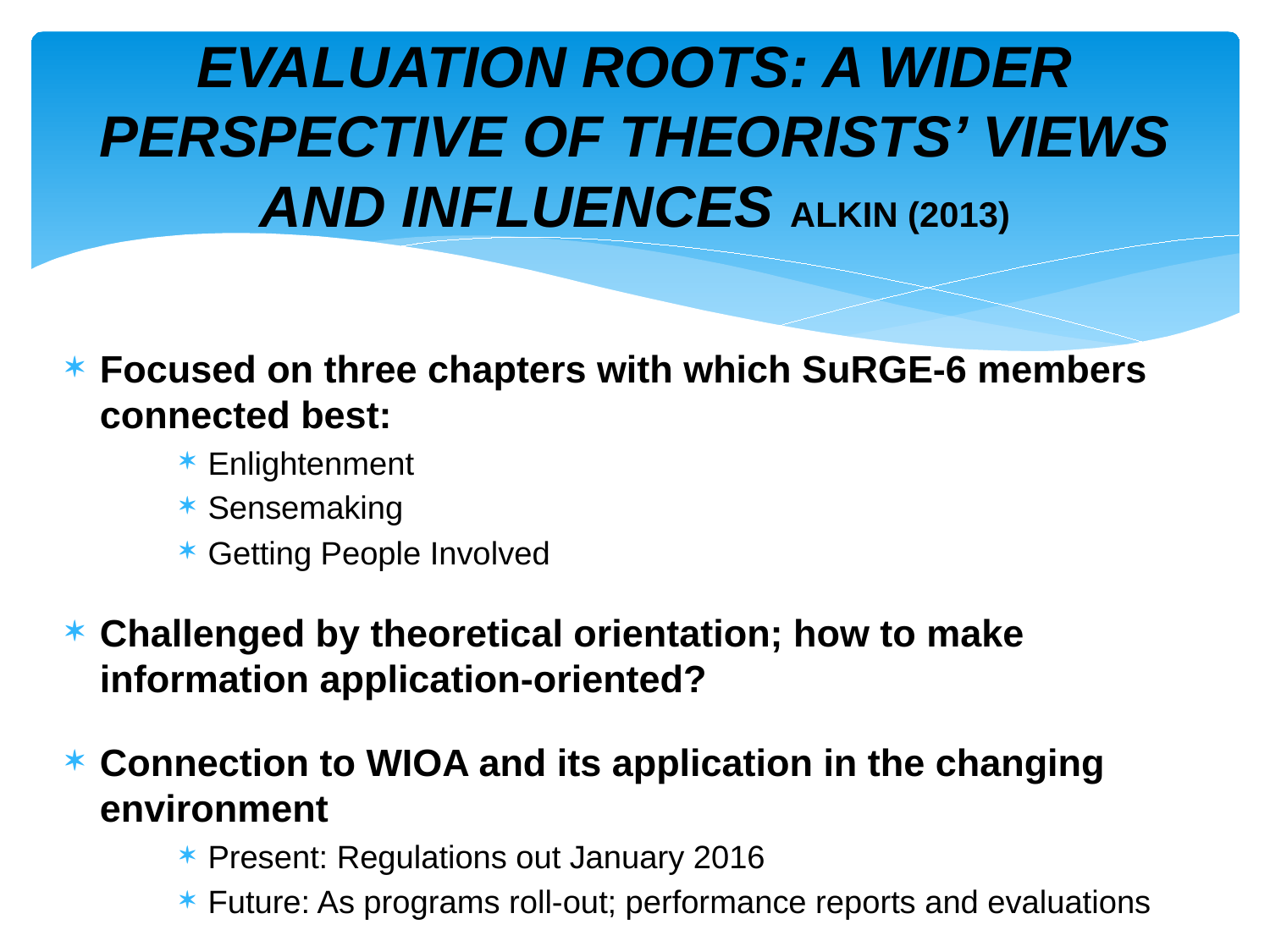

# EVALUATION ROOTS: A WIDER PERSPECTIVE OF THEORISTS’ VIEWS AND INFLUENCES ALKIN (2013)
Focused on three chapters with which SuRGE-6 members connected best:
Enlightenment
Sensemaking
Getting People Involved

Challenged by theoretical orientation; how to make information application-oriented?

Connection to WIOA and its application in the changing environment
Present: Regulations out January 2016
Future: As programs roll-out; performance reports and evaluations